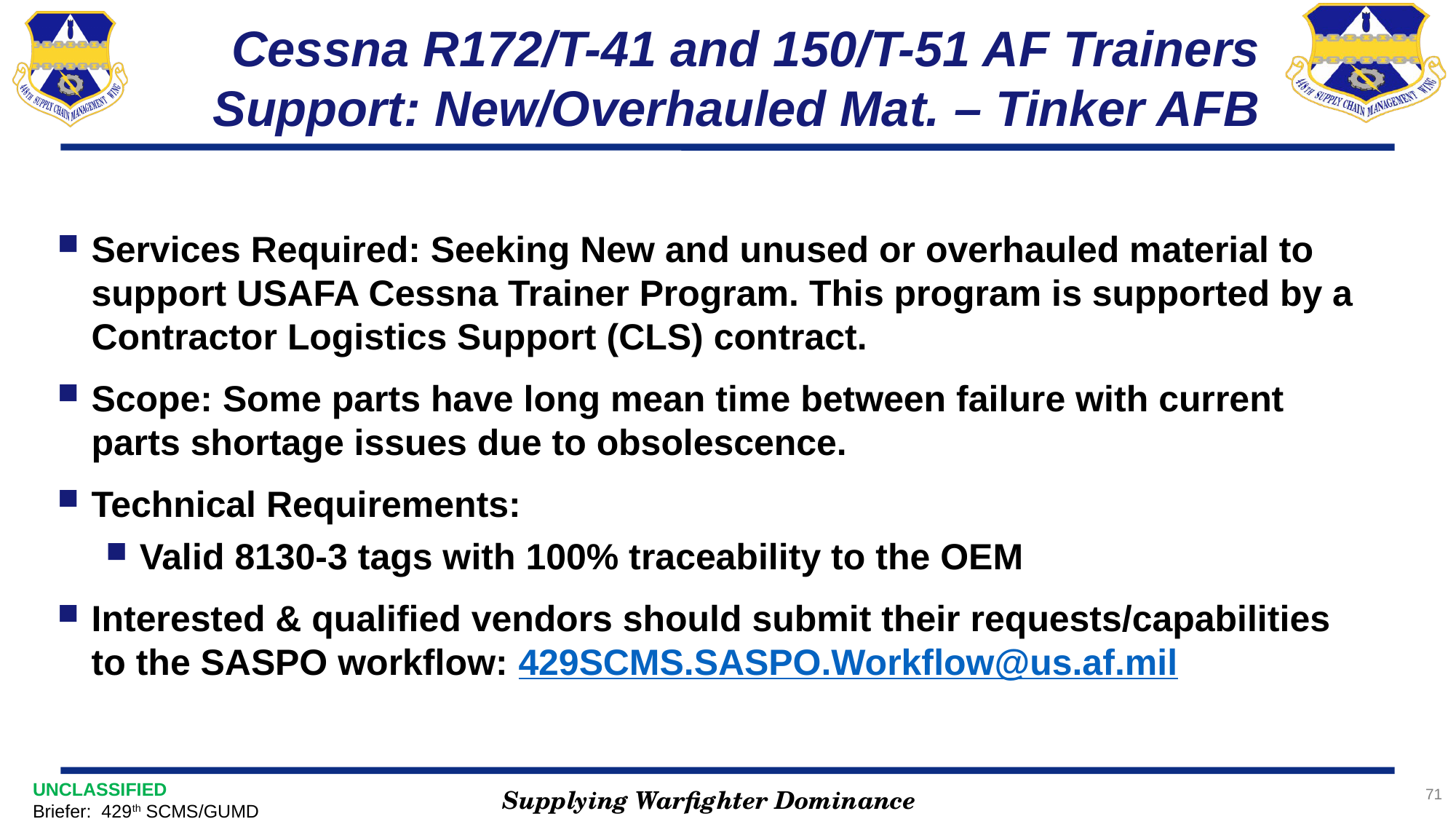

# Cessna R172/T-41 and 150/T-51 AF Trainers Support: New/Overhauled Mat. – Tinker AFB

Services Required: Seeking New and unused or overhauled material to support USAFA Cessna Trainer Program. This program is supported by a Contractor Logistics Support (CLS) contract.
Scope: Some parts have long mean time between failure with current parts shortage issues due to obsolescence.
Technical Requirements:
Valid 8130-3 tags with 100% traceability to the OEM
Interested & qualified vendors should submit their requests/capabilities to the SASPO workflow: 429SCMS.SASPO.Workflow@us.af.mil

Supplying Warfighter Dominance
71